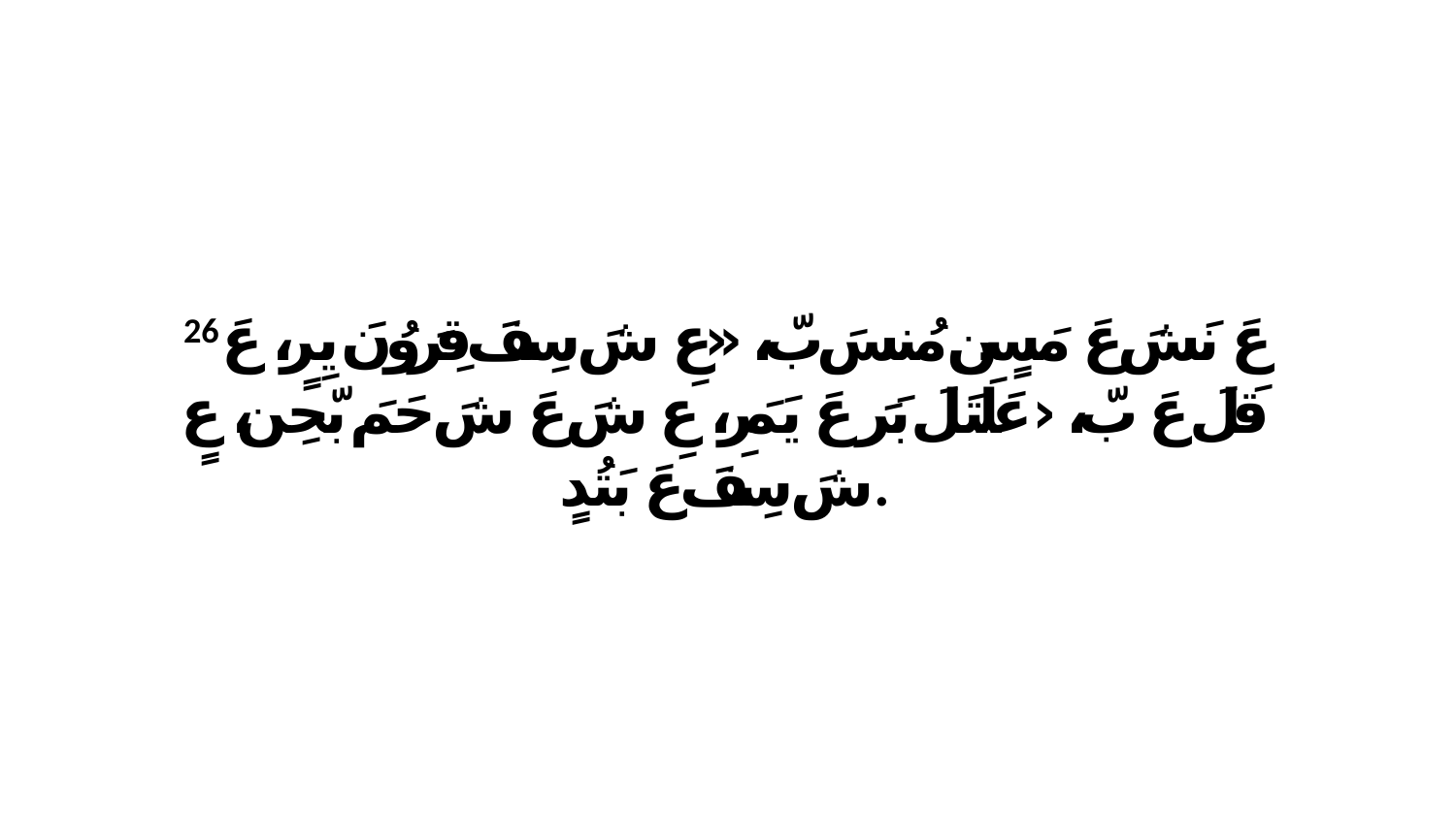

26 عَ نَشَ عَ مَسٍن مُنسَ بّ، «عِ شَ سِفَ قِرَوُنَ يِرٍ، عَ قَلَ عَ بّ، ‹عَلَتَلَ بَرَ عَ يَمَرِ، عِ شَ عَ شَ حَمَ بّحِن، عٍ شَ سِفَ عَ بَتُدٍ.